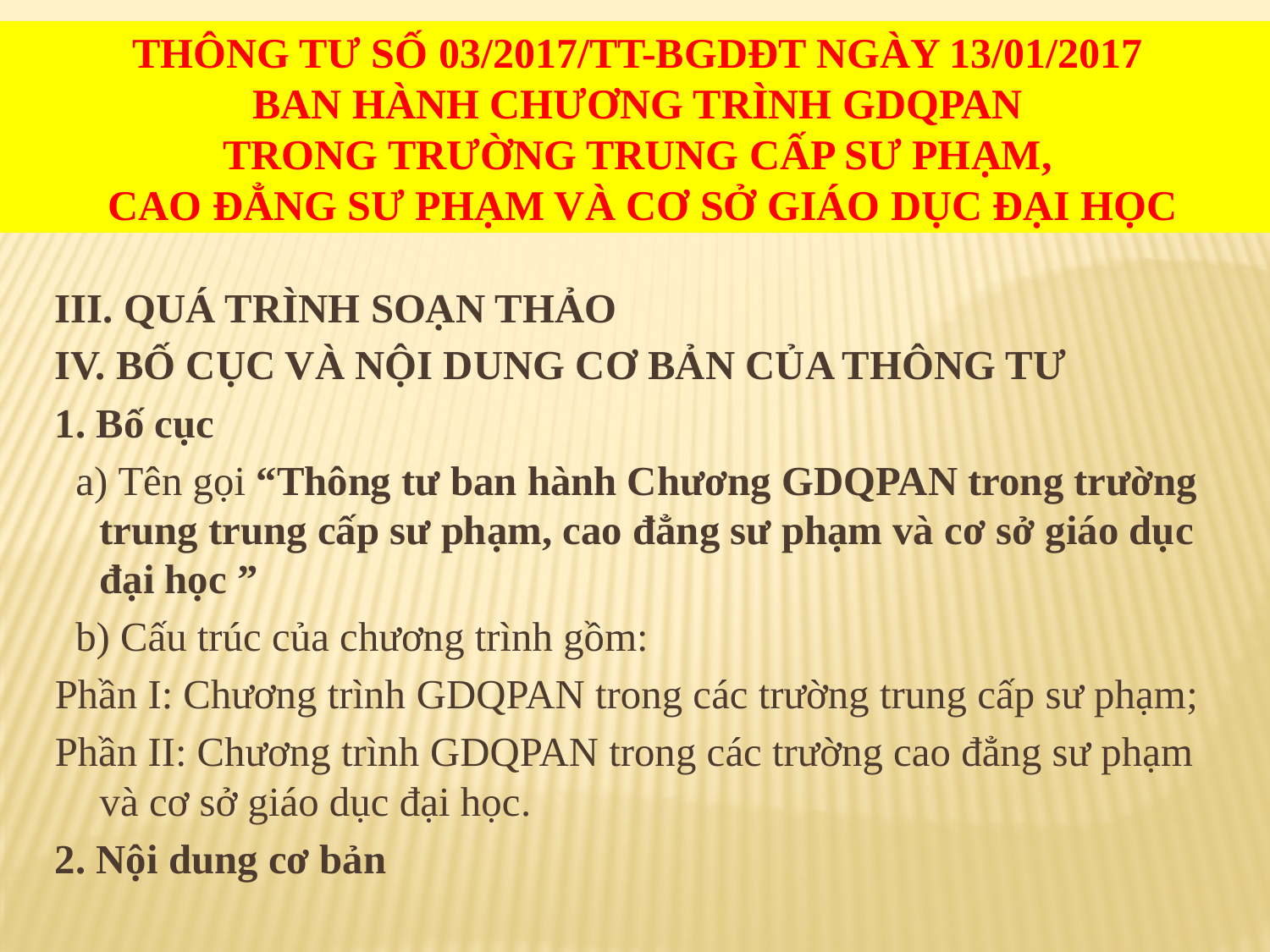

Thông tư số 03/2017/TT-BGDĐT ngày 13/01/2017
Ban hành Chương trình gdqpan
trong trường trung cấp sư phạm,
cao đẳng sư phạm và cơ sở giáo dục đại học
#
III. QUÁ TRÌNH SOẠN THẢO
IV. BỐ CỤC VÀ NỘI DUNG CƠ BẢN CỦA THÔNG TƯ
1. Bố cục
  a) Tên gọi “Thông tư ban hành Chương GDQPAN trong trường trung trung cấp sư phạm, cao đẳng sư phạm và cơ sở giáo dục đại học ”
  b) Cấu trúc của chương trình gồm:
Phần I: Chương trình GDQPAN trong các trường trung cấp sư phạm;
Phần II: Chương trình GDQPAN trong các trường cao đẳng sư phạm và cơ sở giáo dục đại học.
2. Nội dung cơ bản